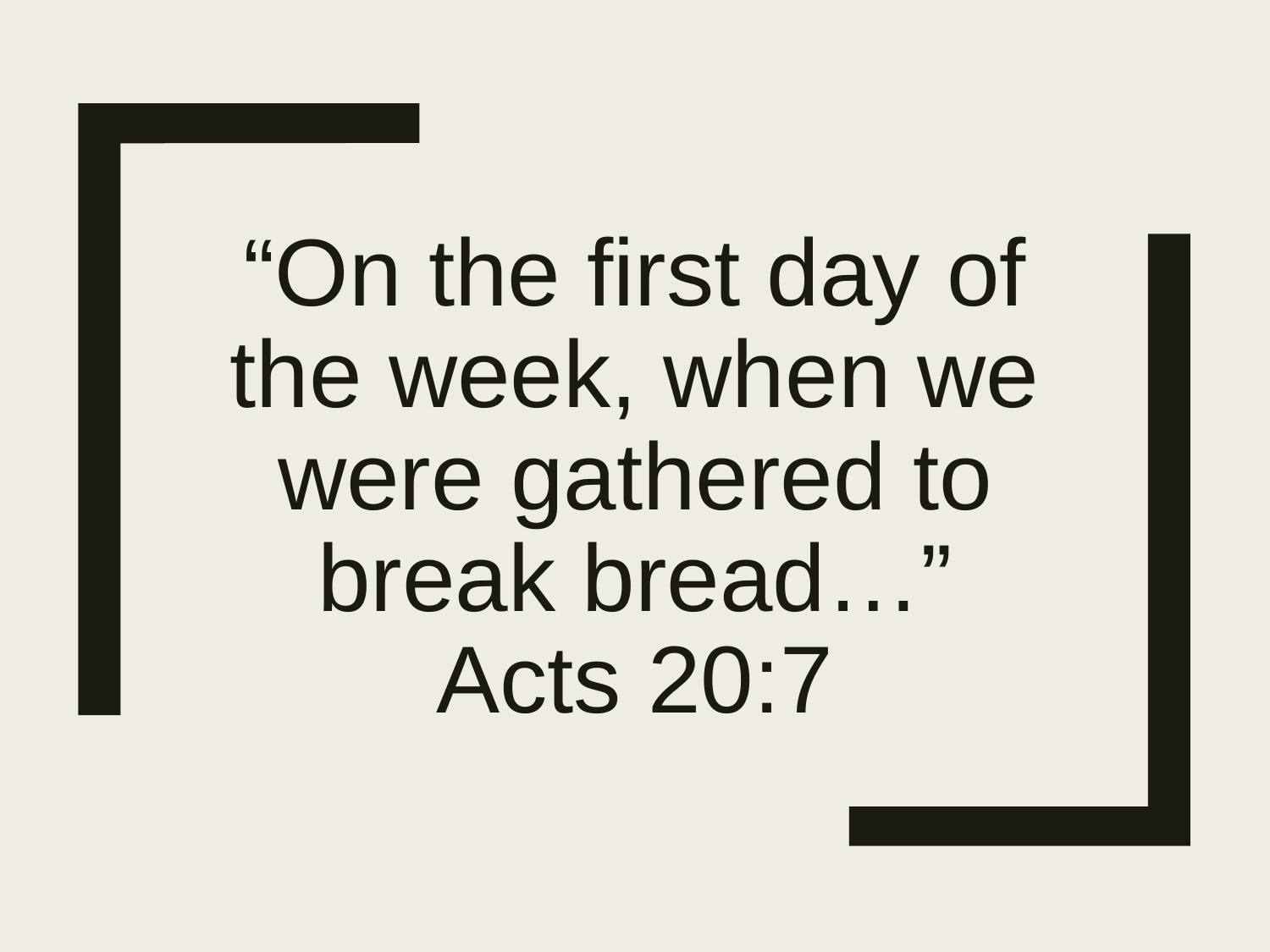

# “On the first day of the week, when we were gathered to break bread…” Acts 20:7